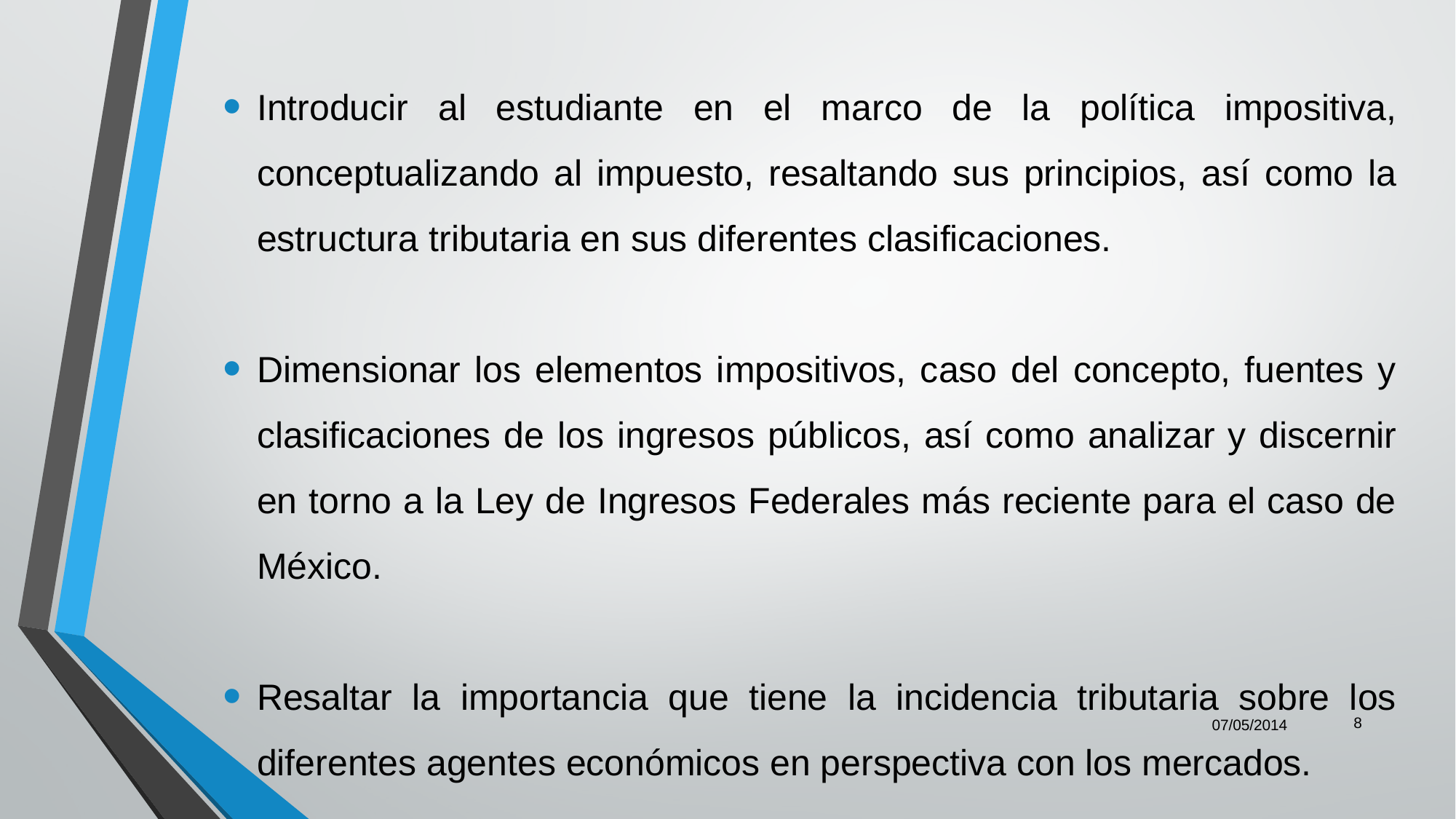

Introducir al estudiante en el marco de la política impositiva, conceptualizando al impuesto, resaltando sus principios, así como la estructura tributaria en sus diferentes clasificaciones.

Dimensionar los elementos impositivos, caso del concepto, fuentes y clasificaciones de los ingresos públicos, así como analizar y discernir en torno a la Ley de Ingresos Federales más reciente para el caso de México.

Resaltar la importancia que tiene la incidencia tributaria sobre los diferentes agentes económicos en perspectiva con los mercados.

8
07/05/2014